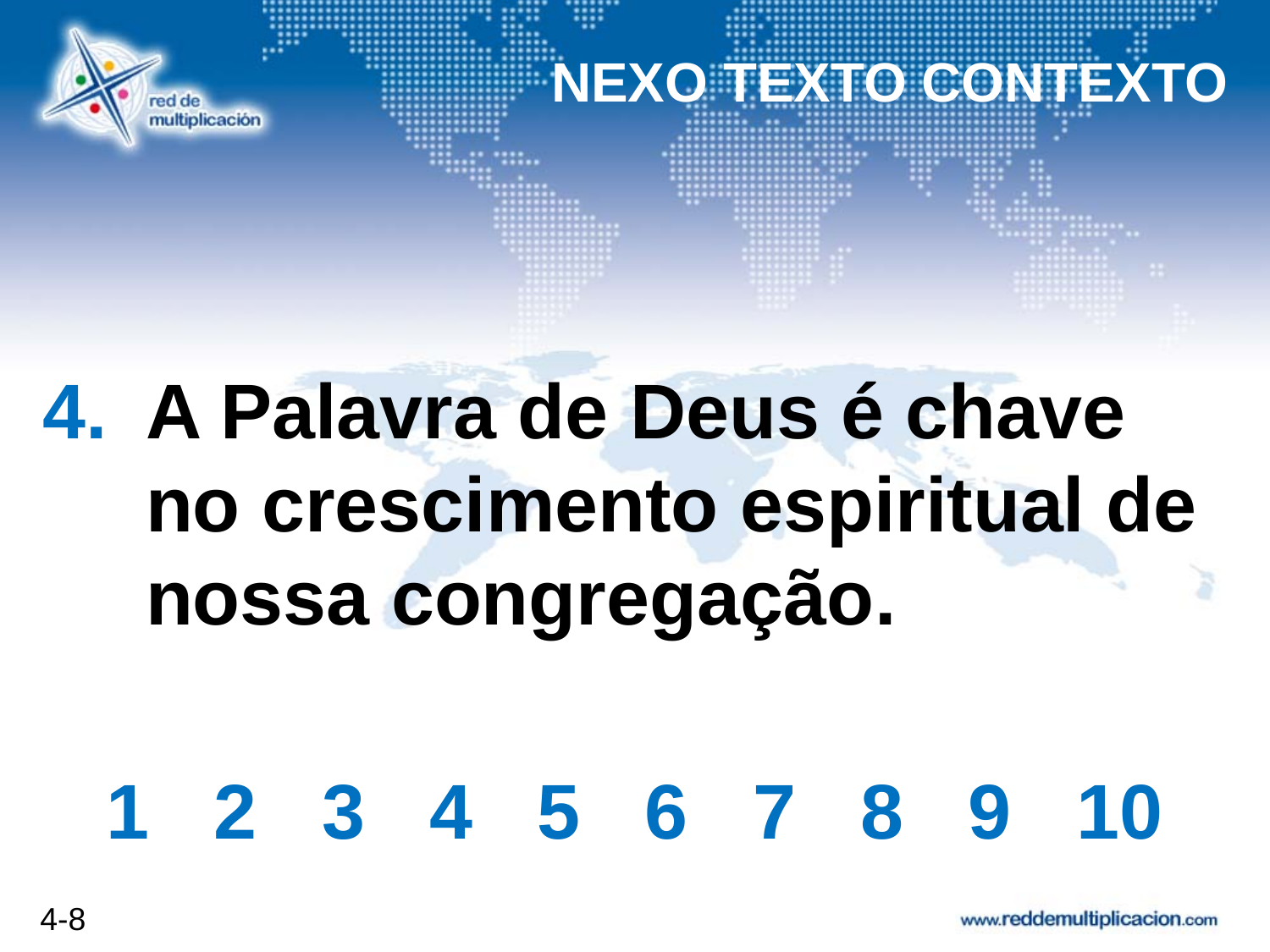

NEXO TEXTO CONTEXTO
# A Palavra de Deus é chave no crescimento espiritual de nossa congregação.
1   2   3   4   5   6   7   8   9   10
4-8